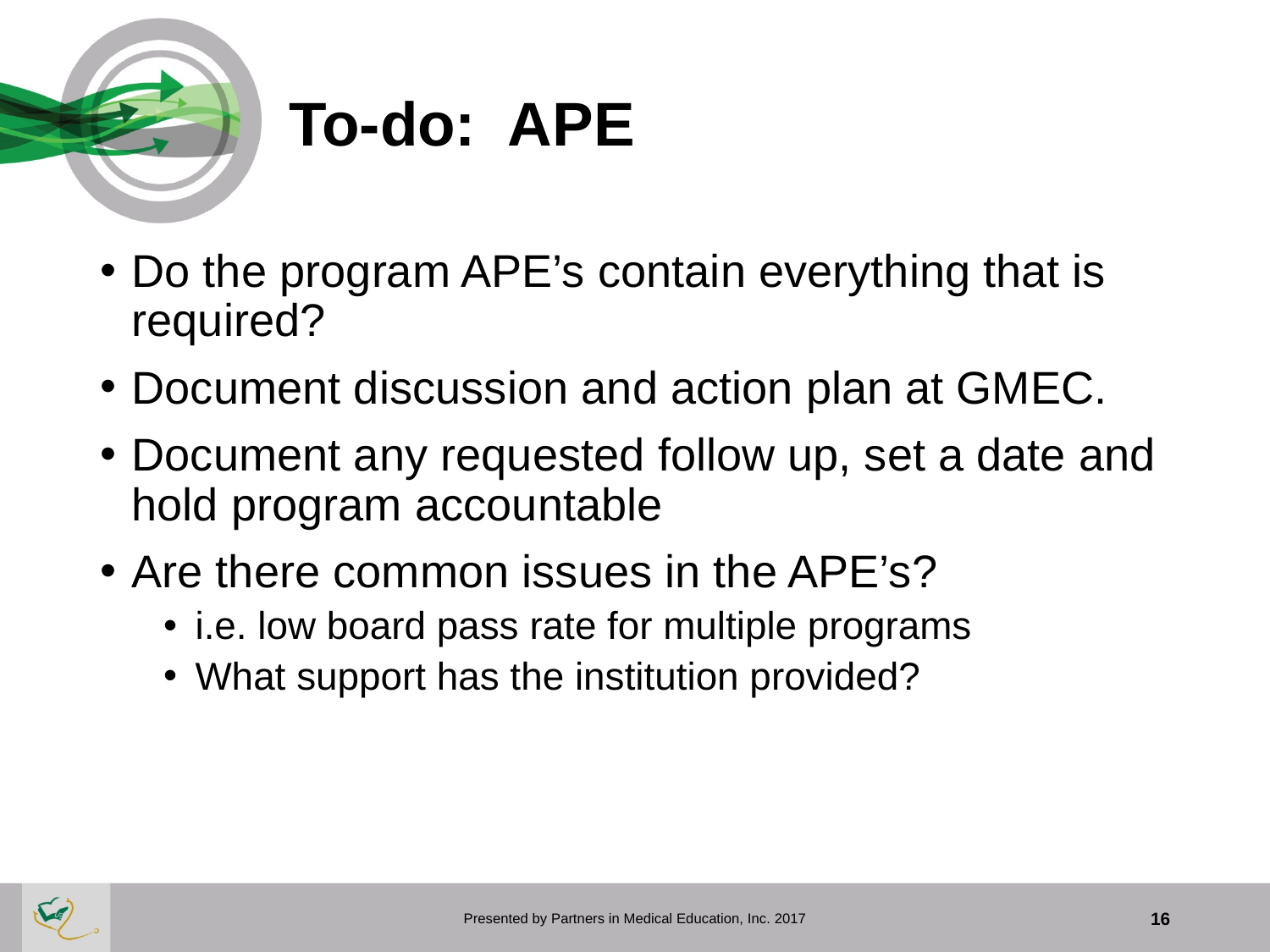

# To-do:  APE
Do the program APE’s contain everything that is required?
Document discussion and action plan at GMEC.
Document any requested follow up, set a date and hold program accountable
Are there common issues in the APE’s?
i.e. low board pass rate for multiple programs
What support has the institution provided?
Presented by Partners in Medical Education, Inc. 2017
16